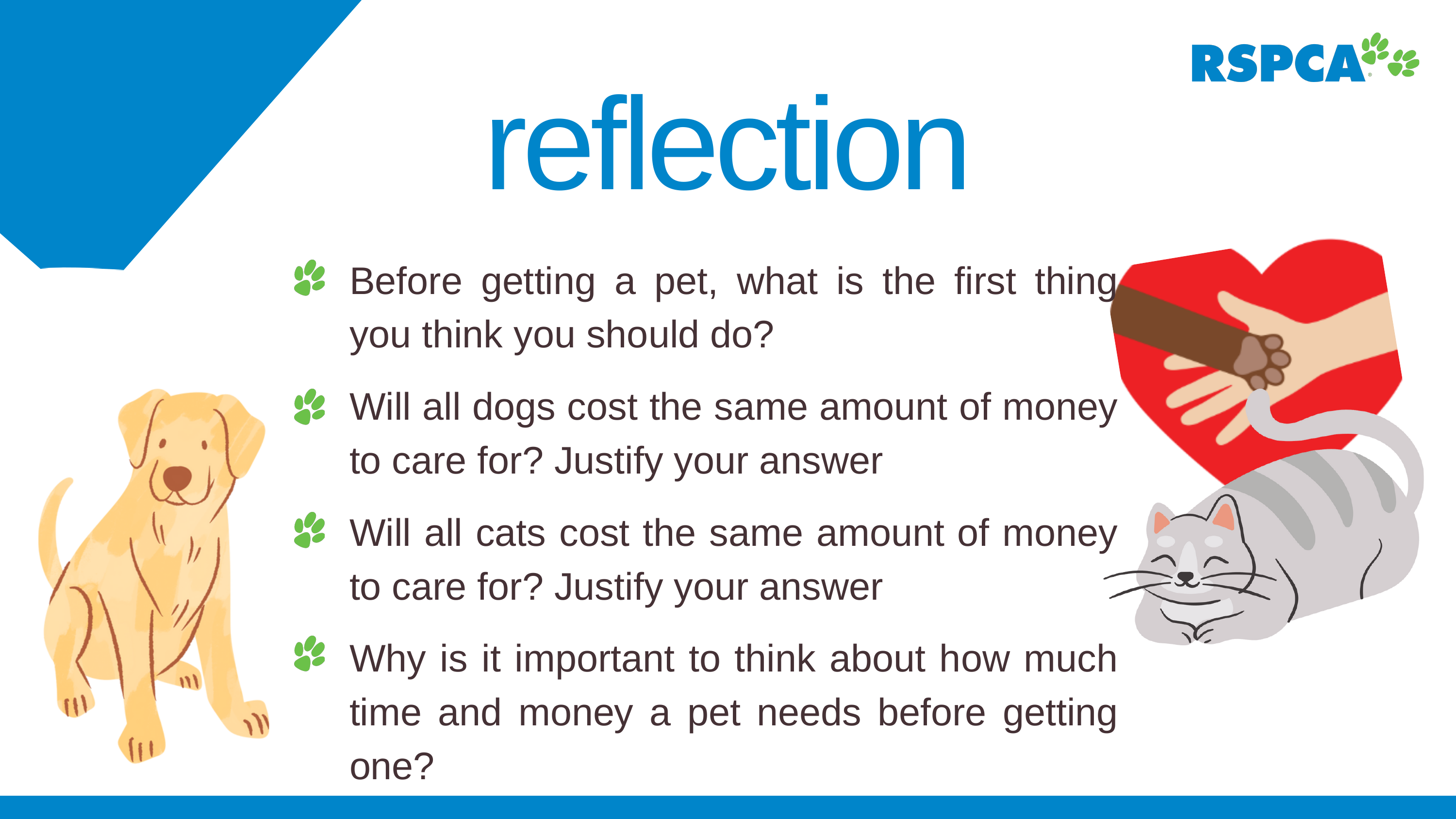

reflection

Before getting a pet, what is the first thing you think you should do?

Will all dogs cost the same amount of money to care for? Justify your answer

Will all cats cost the same amount of money to care for? Justify your answer

Why is it important to think about how much time and money a pet needs before getting one?